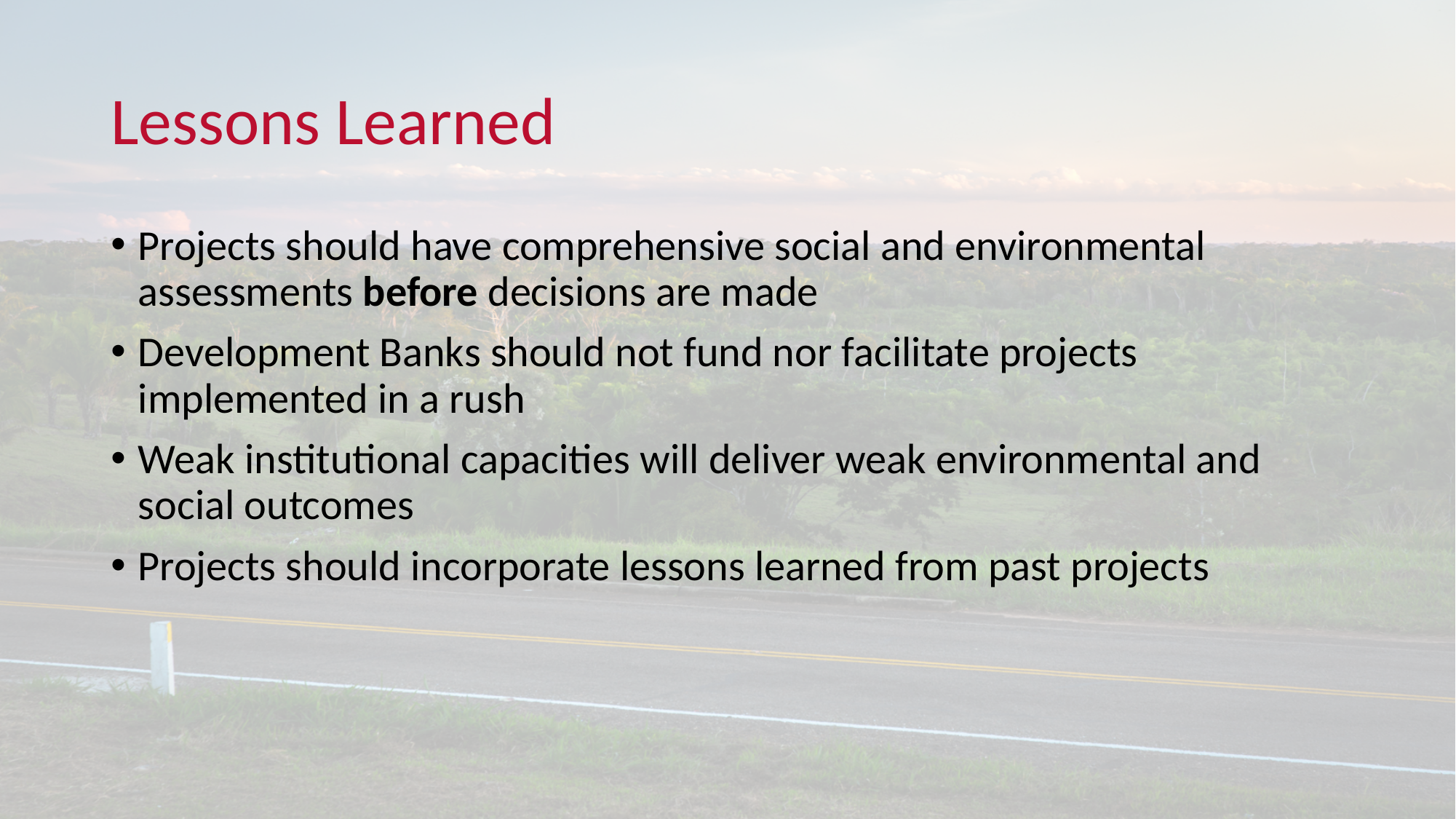

# Lessons Learned
Projects should have comprehensive social and environmental assessments before decisions are made
Development Banks should not fund nor facilitate projects implemented in a rush
Weak institutional capacities will deliver weak environmental and social outcomes
Projects should incorporate lessons learned from past projects